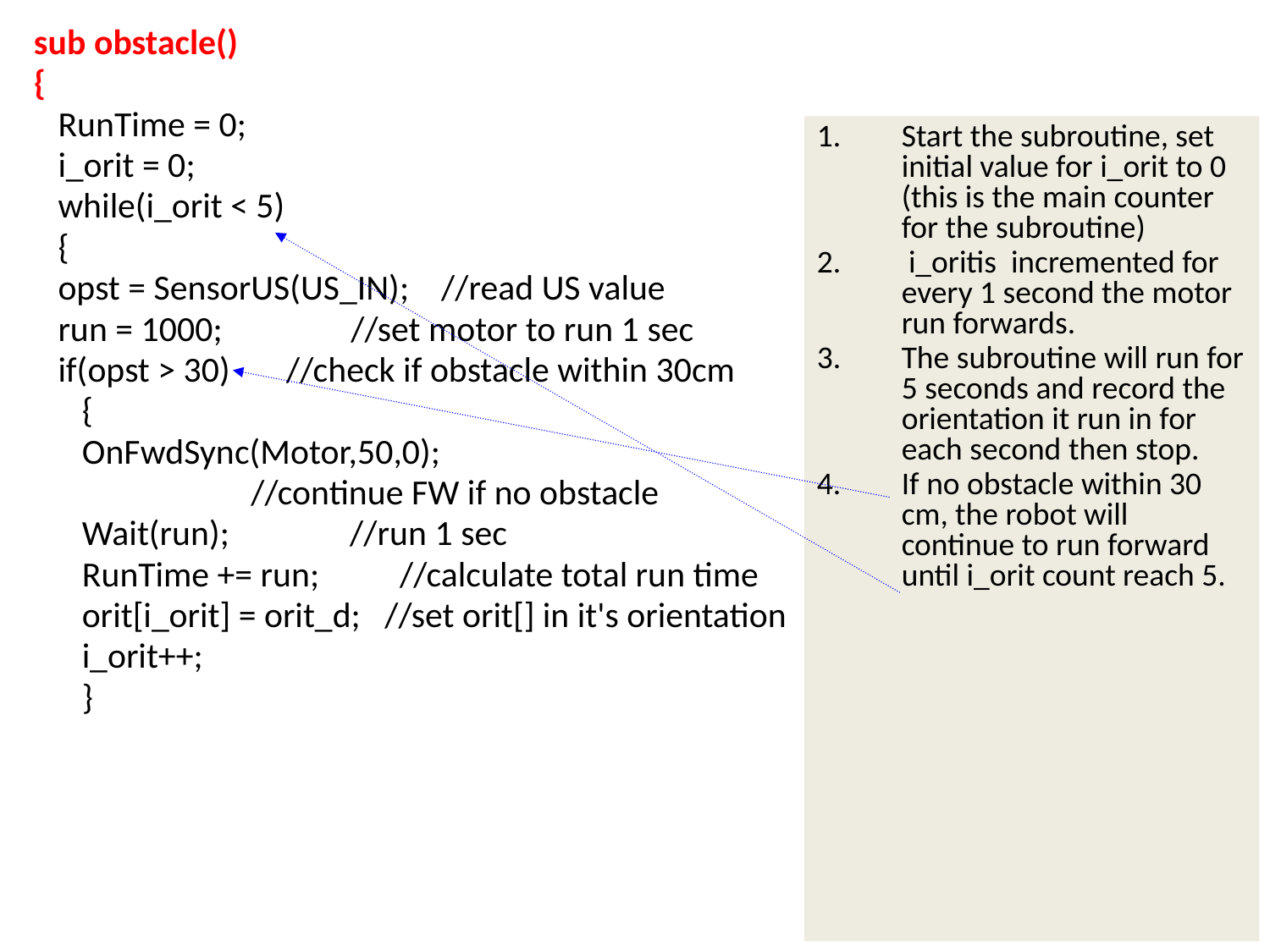

sub obstacle()
{
   RunTime = 0;
   i_orit = 0;
   while(i_orit < 5)
   {
   opst = SensorUS(US_IN);    //read US value
   run = 1000;                //set motor to run 1 sec
   if(opst > 30)       //check if obstacle within 30cm
      {
      OnFwdSync(Motor,50,0);
                           //continue FW if no obstacle
      Wait(run);               //run 1 sec
      RunTime += run;          //calculate total run time
      orit[i_orit] = orit_d;   //set orit[] in it's orientation
      i_orit++;
      }
Start the subroutine, set initial value for i_orit to 0 (this is the main counter for the subroutine)
 i_oritis  incremented for every 1 second the motor run forwards.
The subroutine will run for 5 seconds and record the orientation it run in for each second then stop.
If no obstacle within 30 cm, the robot will continue to run forward until i_orit count reach 5.